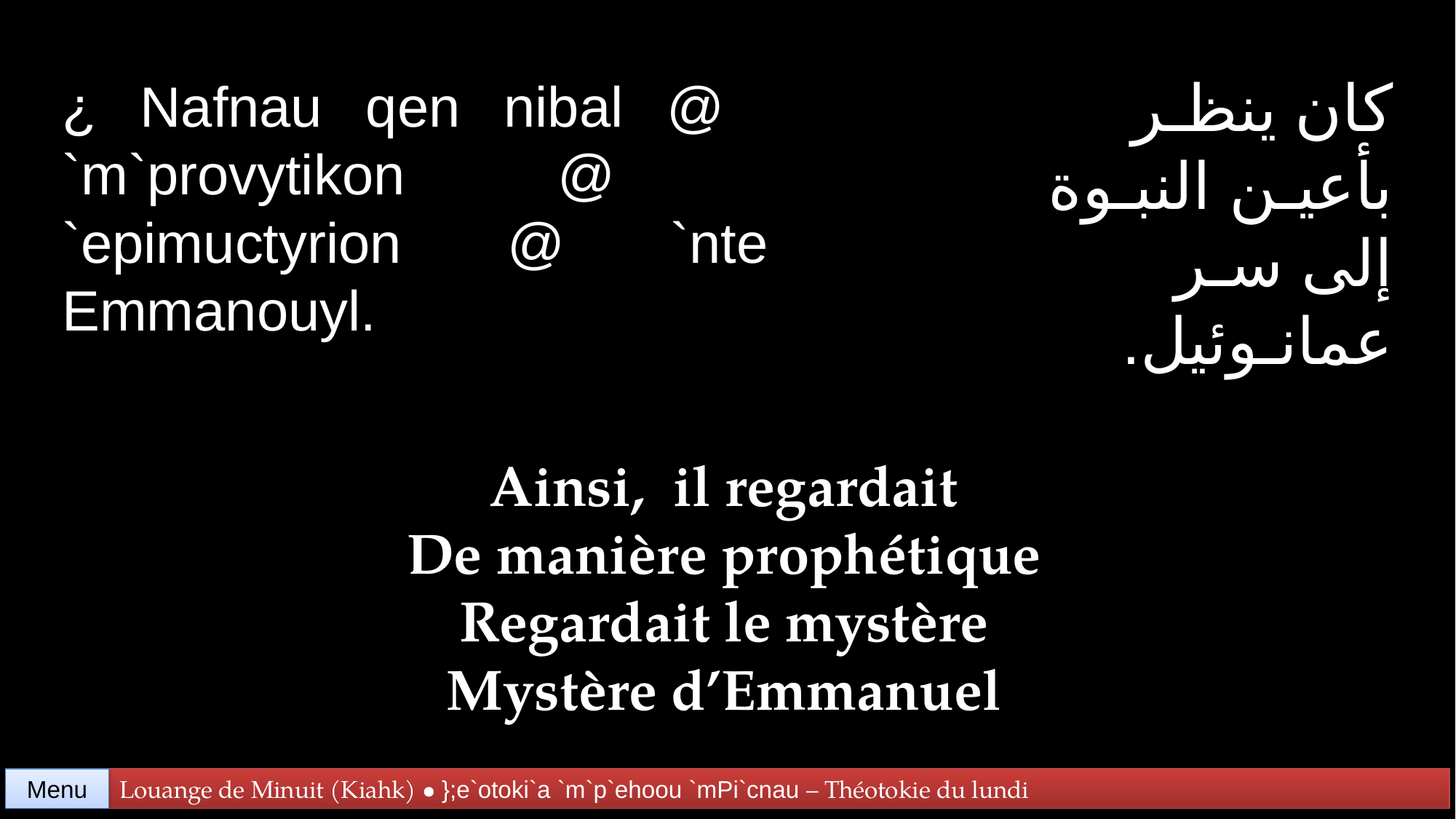

كان ينظـر
بأعيـن النبـوة
إلى سـر
عمانـوئيل.
¿ Nafnau qen nibal @
`m`provytikon @
`epimuctyrion @ `nte Emmanouyl.
Ainsi,  il regardait
De manière prophétique
Regardait le mystère
Mystère d’Emmanuel
Menu
Louange de Minuit (Kiahk) • };e`otoki`a `m`p`ehoou `mPi`cnau – Théotokie du lundi